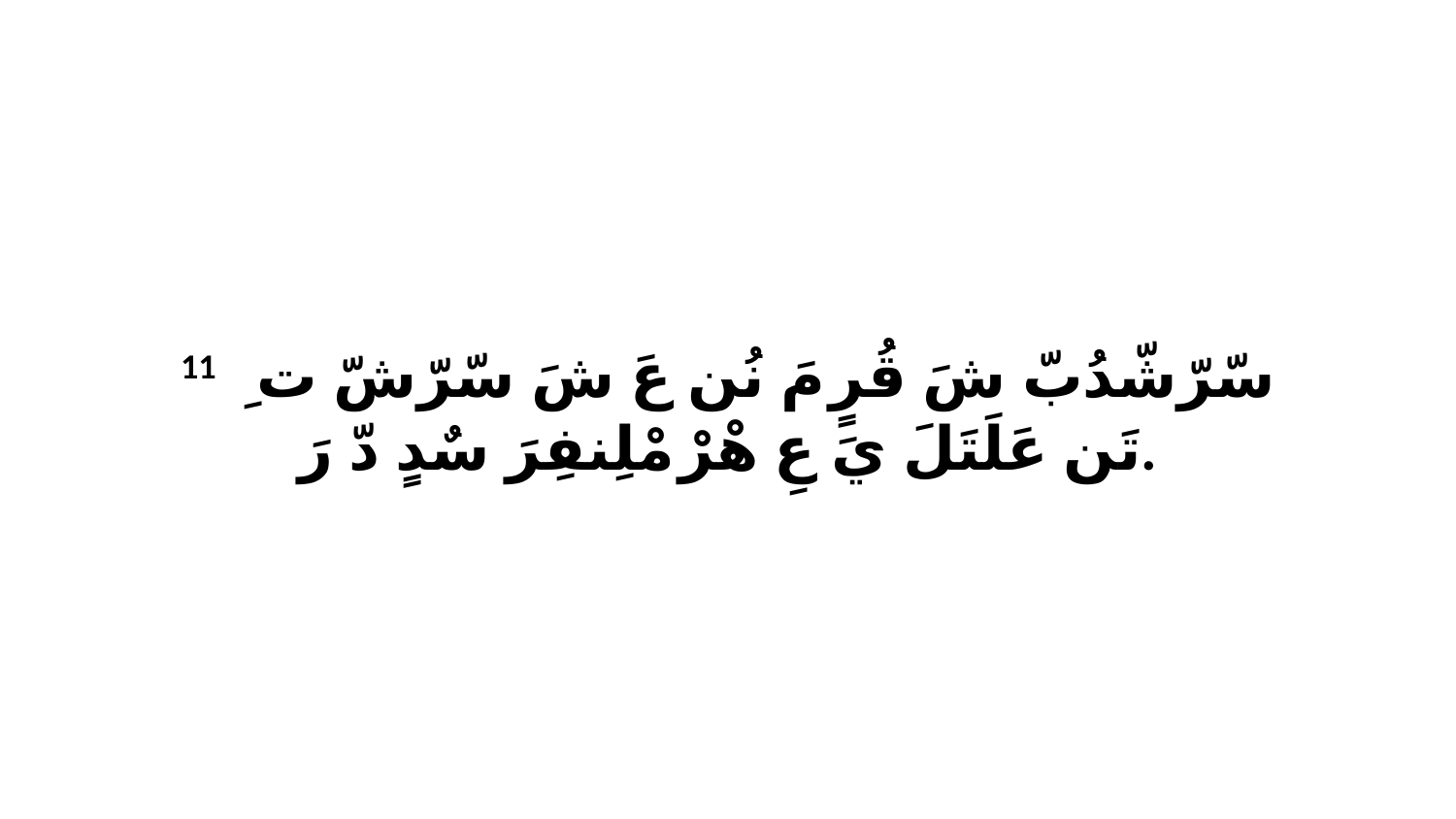

11 سّرّشّدُبّ شَ قُرٍ مَ نُن عَ شَ سّرّشّ تِ ﭑ تَن عَلَتَلَ يَ عِ هْرْ مْلِنفِرَ سٌدٍ دّ رَ.